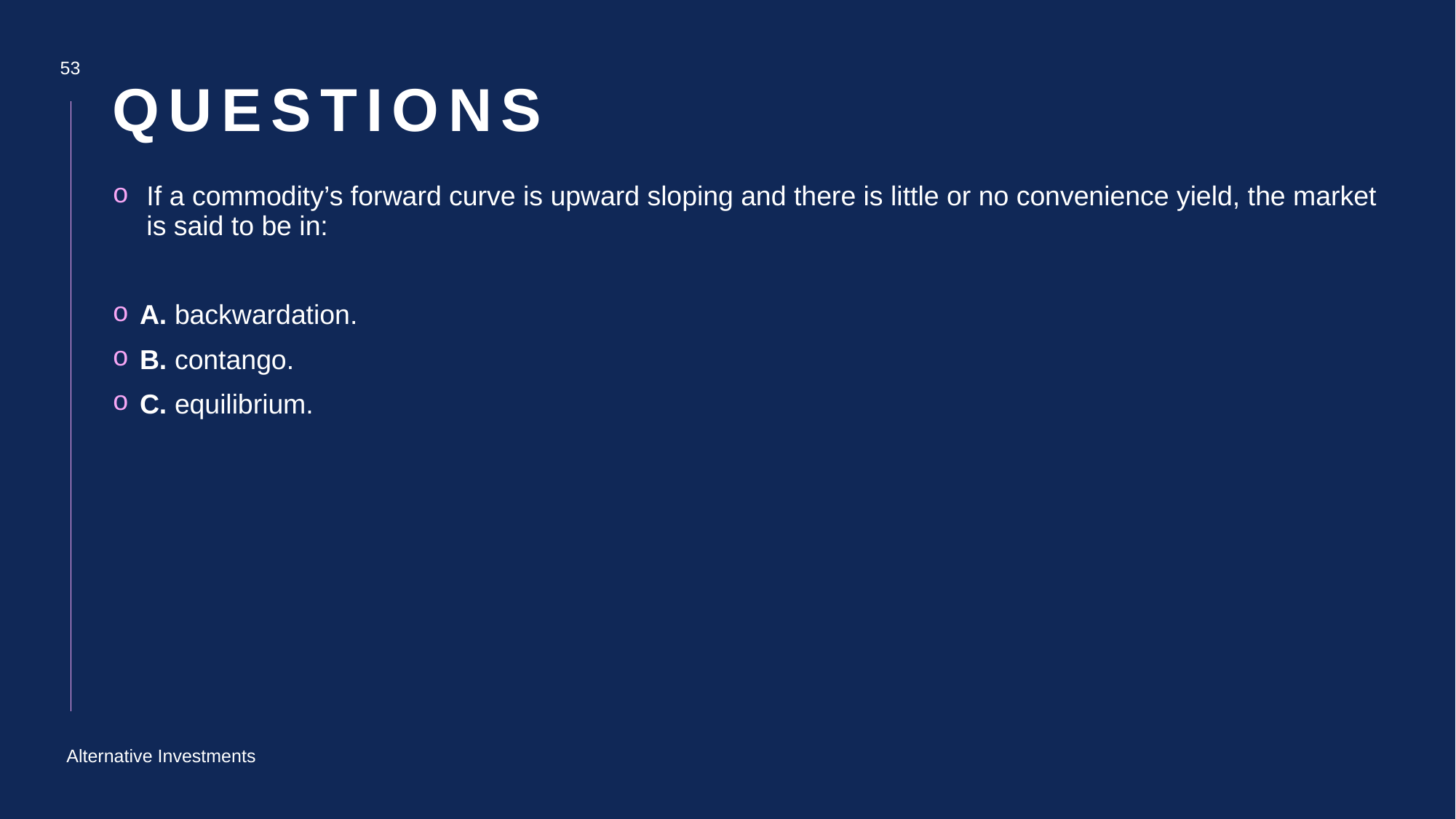

# questions
53
If a commodity’s forward curve is upward sloping and there is little or no convenience yield, the market is said to be in:

A. backwardation.
B. contango.
C. equilibrium.

Alternative Investments